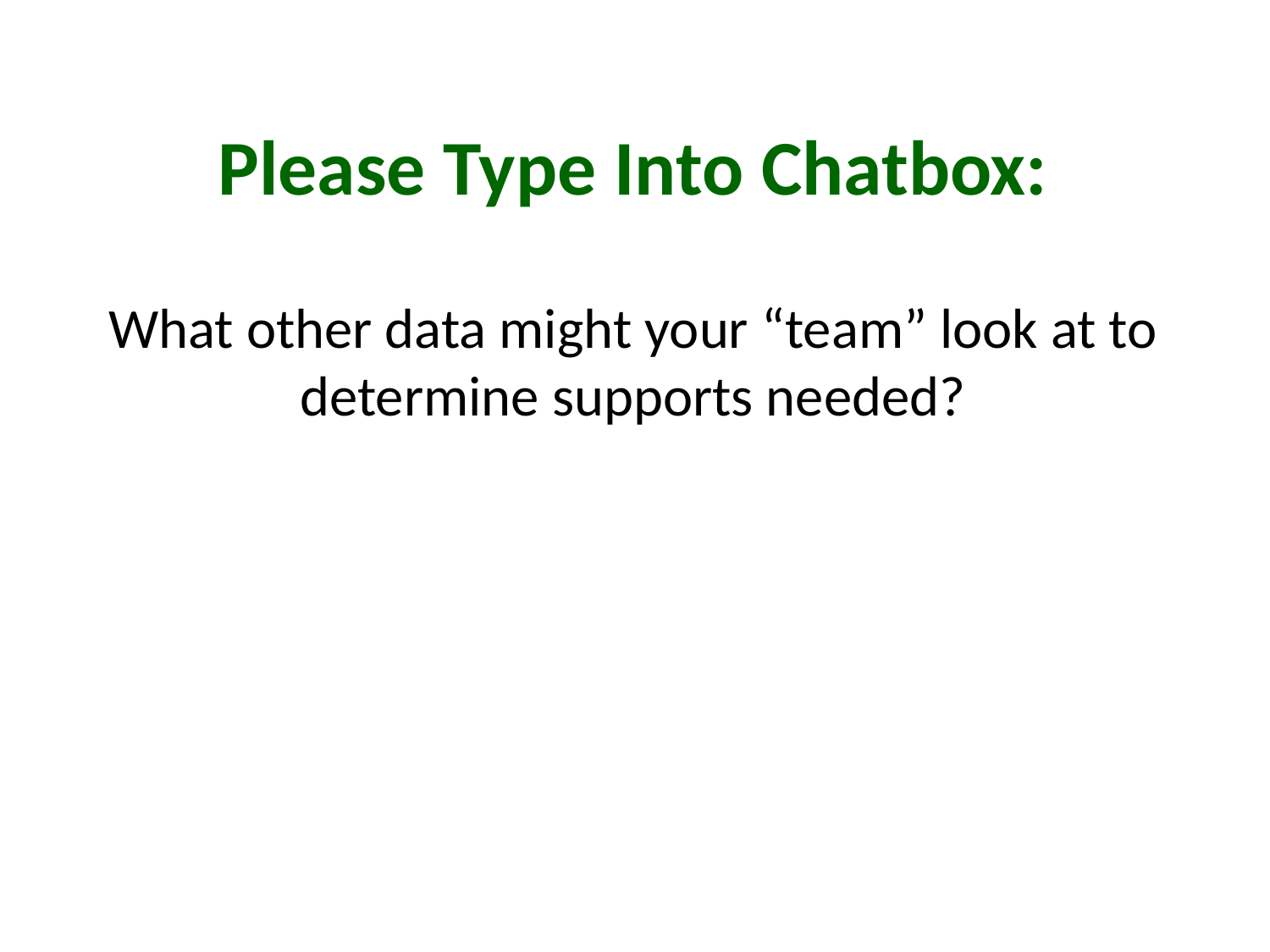

# Please Type Into Chatbox:
What other data might your “team” look at to determine supports needed?